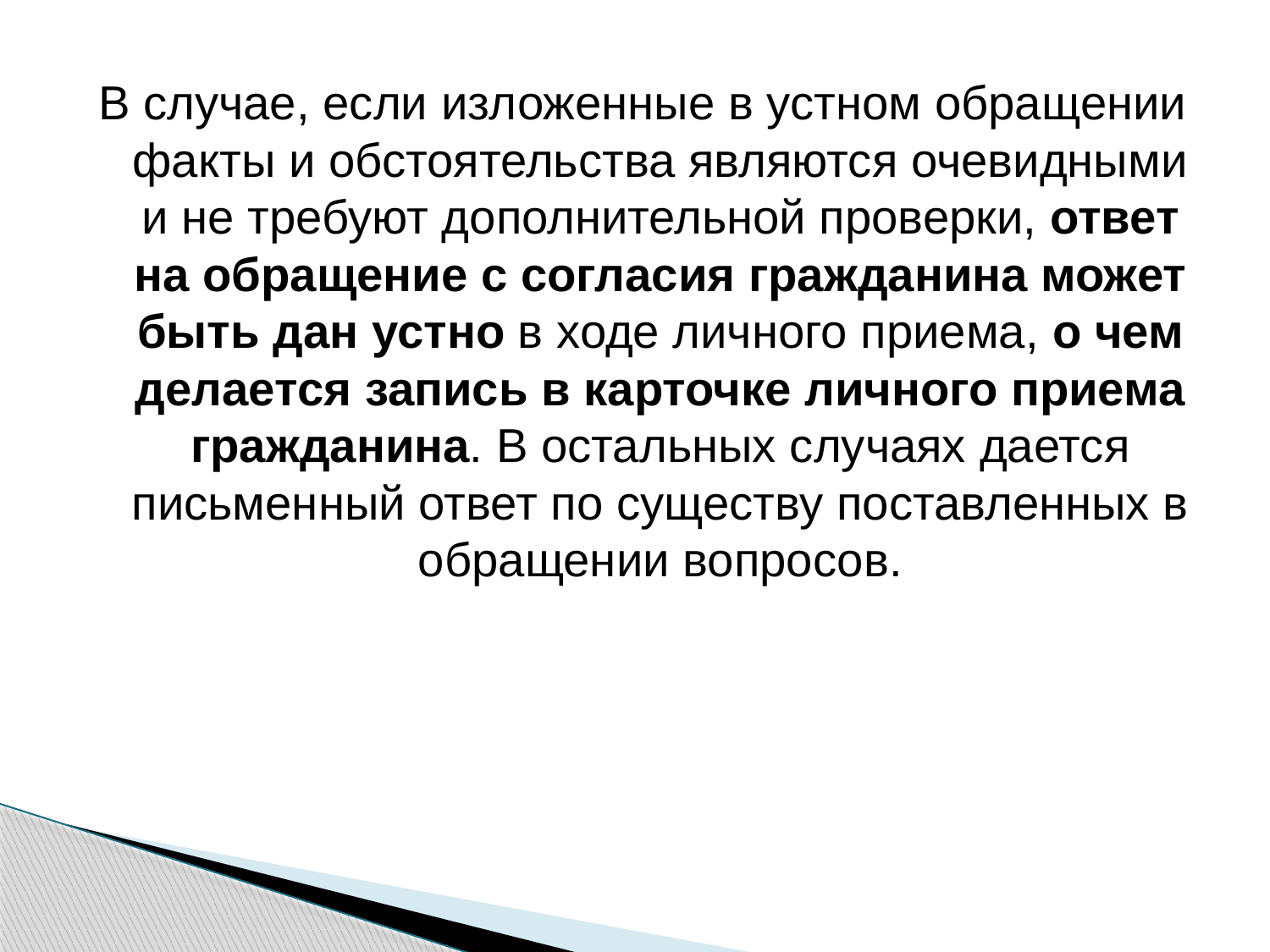

В случае, если изложенные в устном обращении факты и обстоятельства являются очевидными и не требуют дополнительной проверки, ответ на обращение с согласия гражданина может быть дан устно в ходе личного приема, о чем делается запись в карточке личного приема гражданина. В остальных случаях дается письменный ответ по существу поставленных в обращении вопросов.